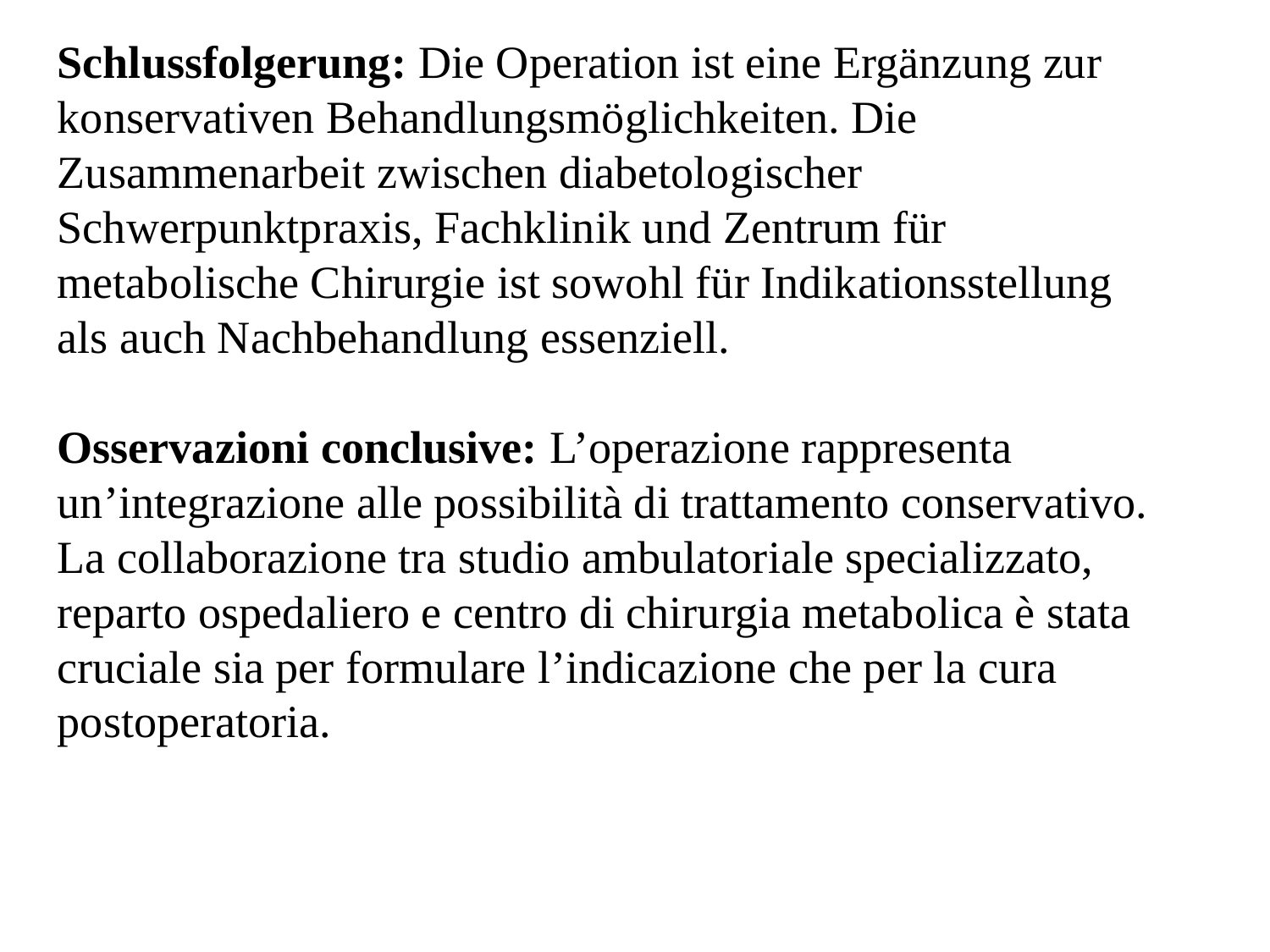

Schlussfolgerung: Die Operation ist eine Ergänzung zur konservativen Behandlungsmöglichkeiten. Die Zusammenarbeit zwischen diabetologischer Schwerpunktpraxis, Fachklinik und Zentrum für metabolische Chirurgie ist sowohl für Indikationsstellung als auch Nachbehandlung essenziell.

Osservazioni conclusive: L’operazione rappresenta un’integrazione alle possibilità di trattamento conservativo. La collaborazione tra studio ambulatoriale specializzato, reparto ospedaliero e centro di chirurgia metabolica è stata cruciale sia per formulare l’indicazione che per la cura postoperatoria.